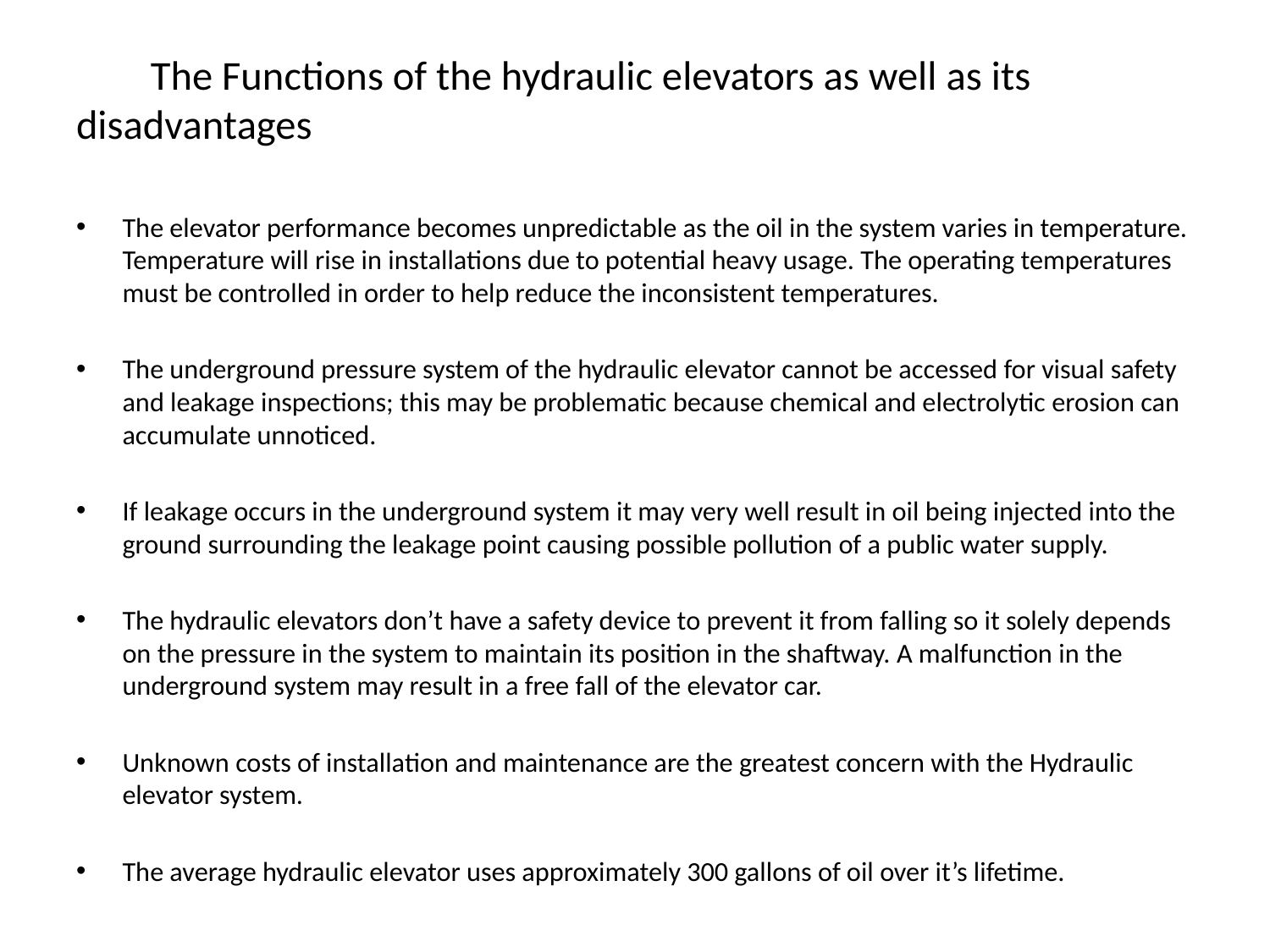

The Functions of the hydraulic elevators as well as its 				      disadvantages

The elevator performance becomes unpredictable as the oil in the system varies in temperature. Temperature will rise in installations due to potential heavy usage. The operating temperatures must be controlled in order to help reduce the inconsistent temperatures.

The underground pressure system of the hydraulic elevator cannot be accessed for visual safety and leakage inspections; this may be problematic because chemical and electrolytic erosion can accumulate unnoticed.

If leakage occurs in the underground system it may very well result in oil being injected into the ground surrounding the leakage point causing possible pollution of a public water supply.

The hydraulic elevators don’t have a safety device to prevent it from falling so it solely depends on the pressure in the system to maintain its position in the shaftway. A malfunction in the underground system may result in a free fall of the elevator car.

Unknown costs of installation and maintenance are the greatest concern with the Hydraulic elevator system.

The average hydraulic elevator uses approximately 300 gallons of oil over it’s lifetime.